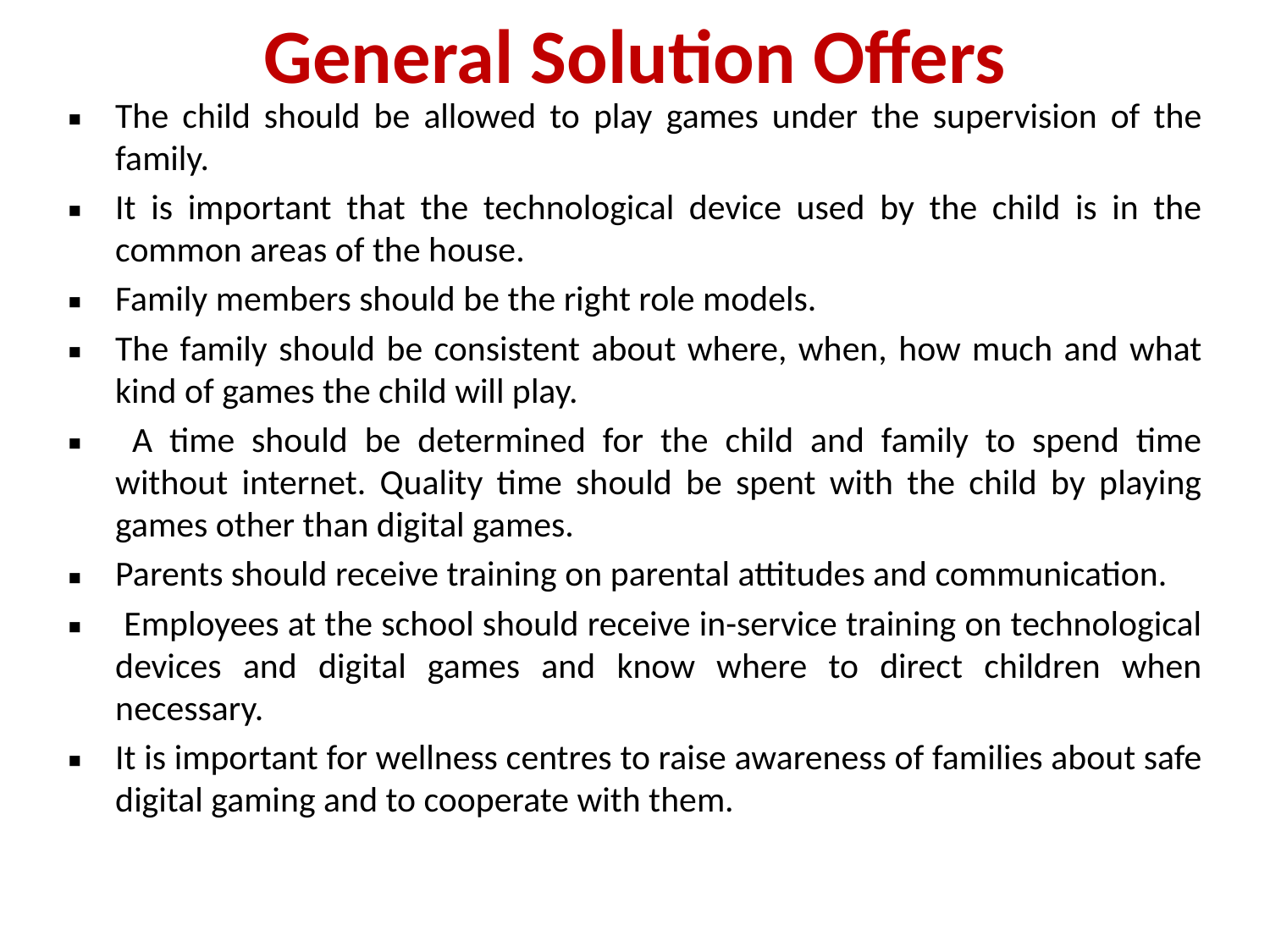

# General Solution Offers
The child should be allowed to play games under the supervision of the family.
It is important that the technological device used by the child is in the common areas of the house.
Family members should be the right role models.
The family should be consistent about where, when, how much and what kind of games the child will play.
 A time should be determined for the child and family to spend time without internet. Quality time should be spent with the child by playing games other than digital games.
Parents should receive training on parental attitudes and communication.
 Employees at the school should receive in-service training on technological devices and digital games and know where to direct children when necessary.
It is important for wellness centres to raise awareness of families about safe digital gaming and to cooperate with them.